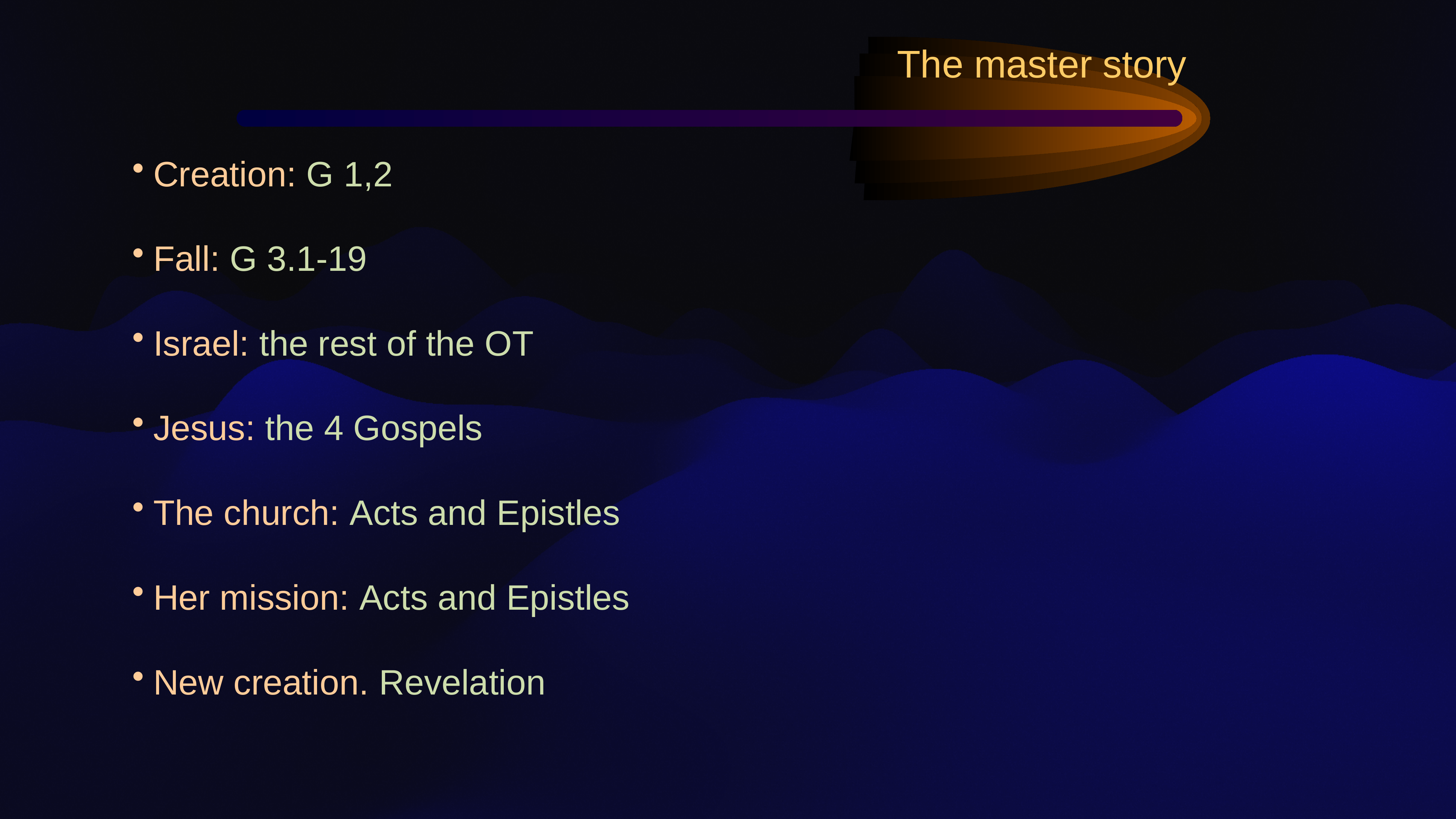

The master story
Creation: G 1,2

Fall: G 3.1-19

Israel: the rest of the OT

Jesus: the 4 Gospels

The church: Acts and Epistles

Her mission: Acts and Epistles

New creation. Revelation